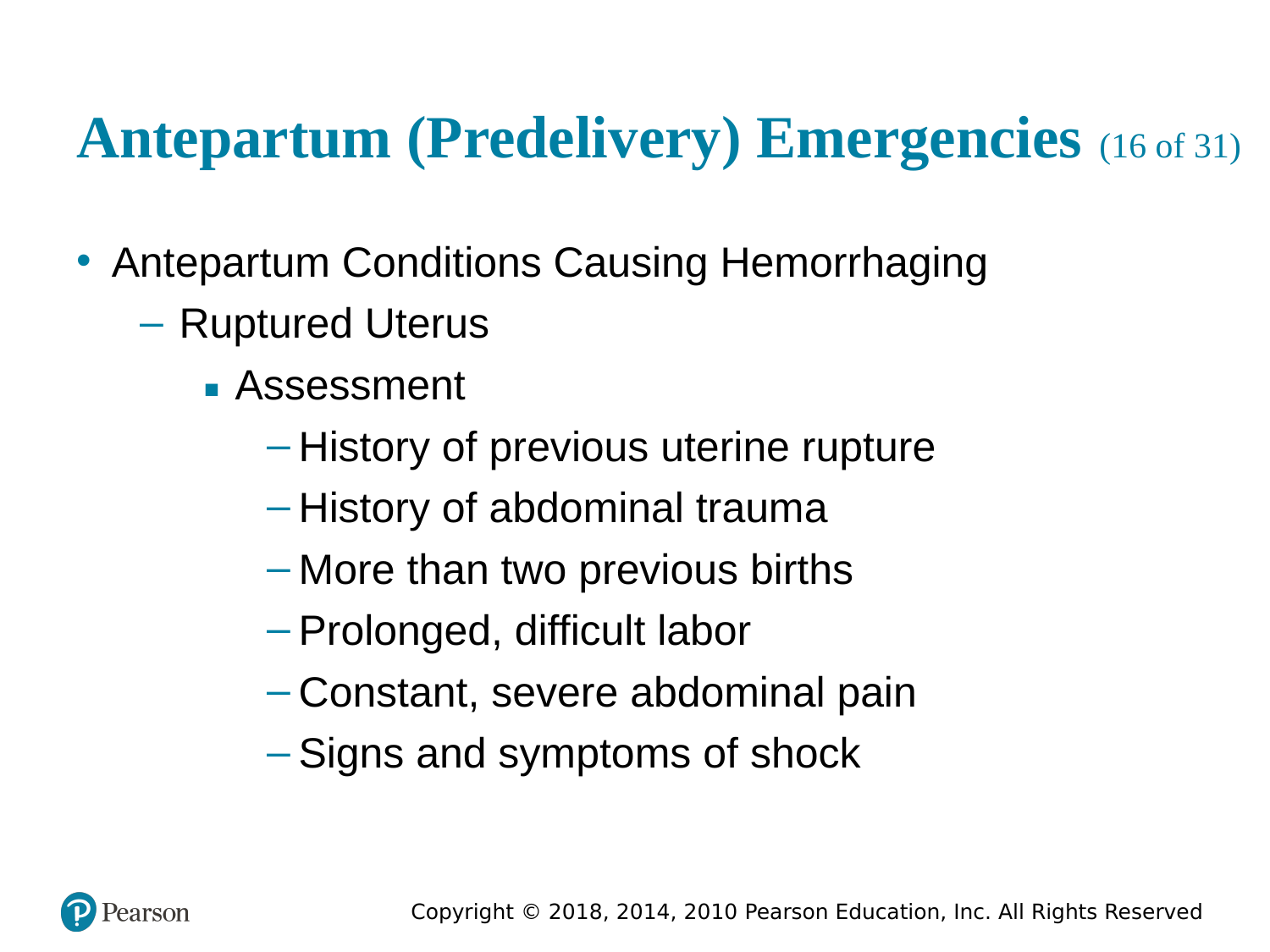

# Antepartum (Predelivery) Emergencies (16 of 31)
Antepartum Conditions Causing Hemorrhaging
Ruptured Uterus
Assessment
History of previous uterine rupture
History of abdominal trauma
More than two previous births
Prolonged, difficult labor
Constant, severe abdominal pain
Signs and symptoms of shock